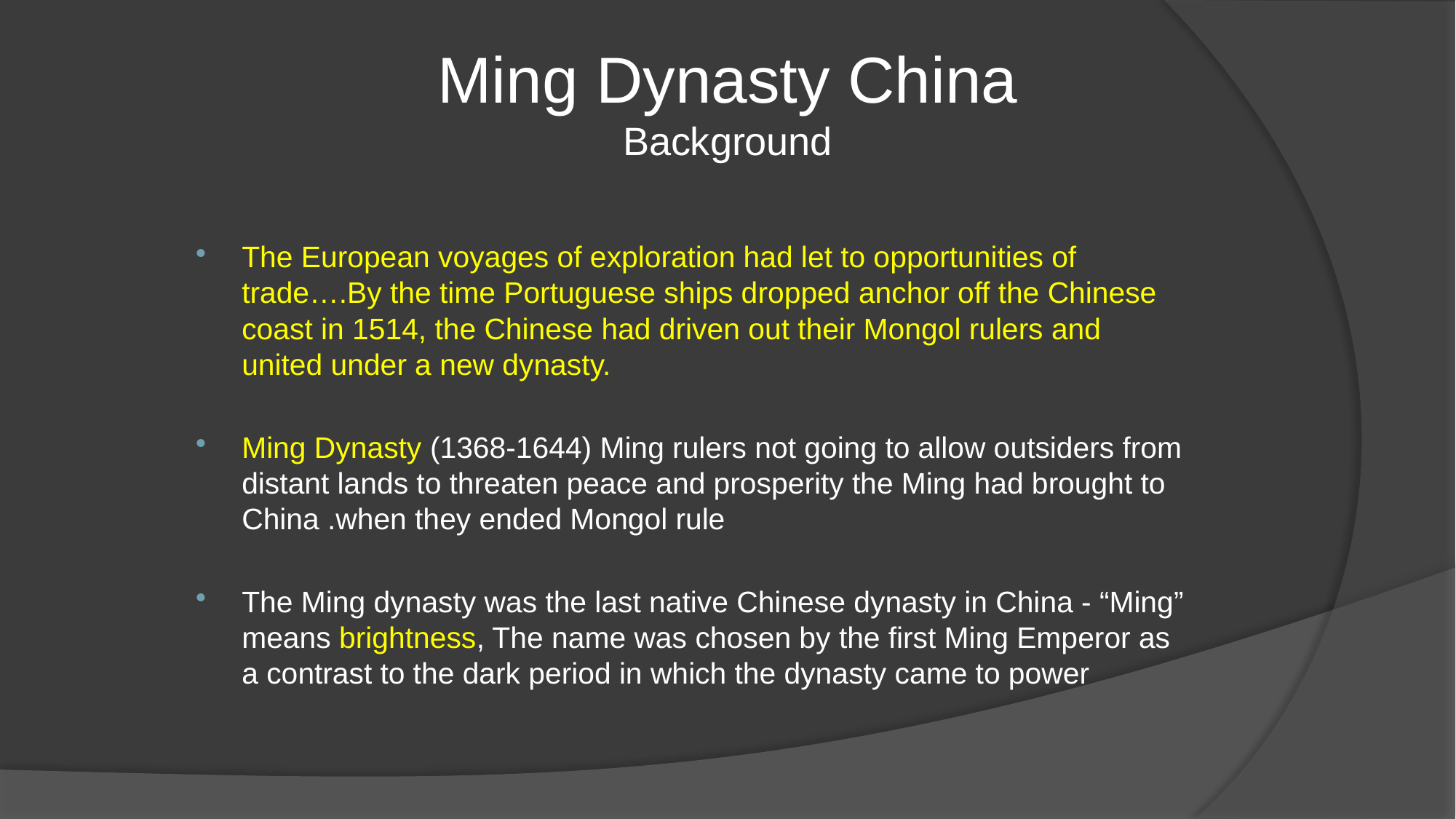

# Ming Dynasty China Background

The European voyages of exploration had let to opportunities of trade….By the time Portuguese ships dropped anchor off the Chinese coast in 1514, the Chinese had driven out their Mongol rulers and united under a new dynasty.

Ming Dynasty (1368-1644) Ming rulers not going to allow outsiders from distant lands to threaten peace and prosperity the Ming had brought to China .when they ended Mongol rule

The Ming dynasty was the last native Chinese dynasty in China - “Ming” means brightness, The name was chosen by the first Ming Emperor as a contrast to the dark period in which the dynasty came to power